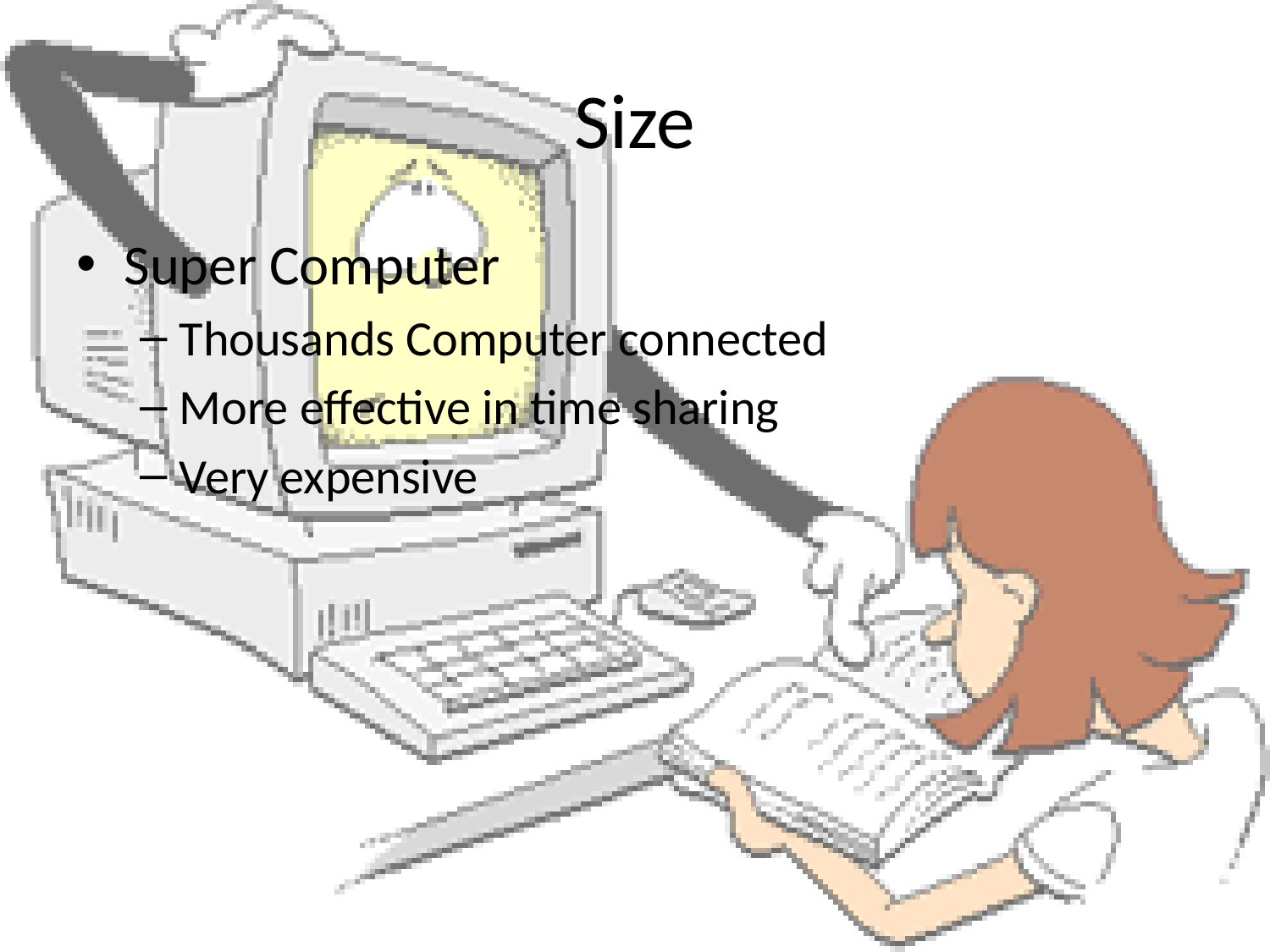

# Size
Super Computer
Thousands Computer connected
More effective in time sharing
Very expensive